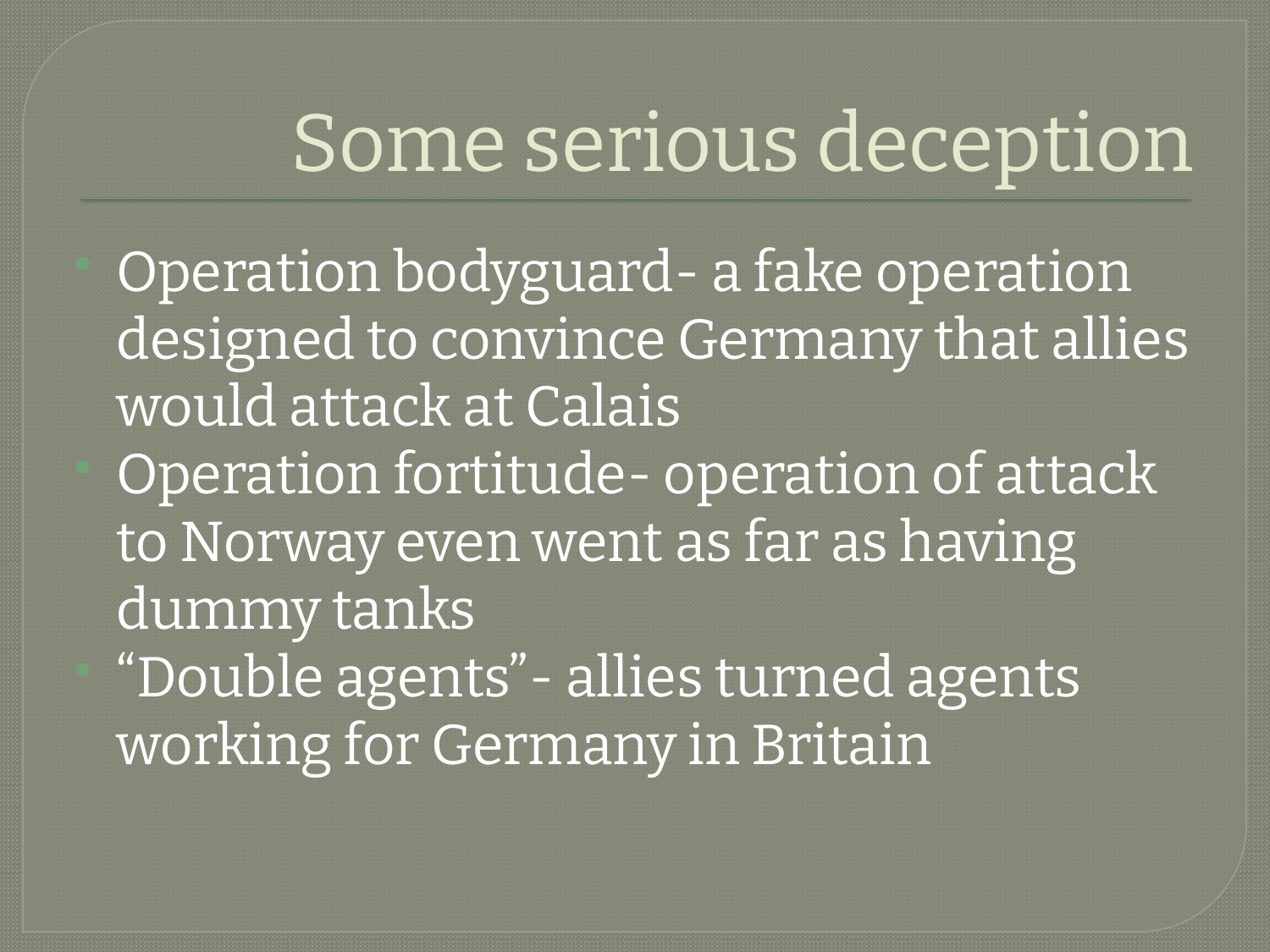

# Some serious deception
Operation bodyguard- a fake operation designed to convince Germany that allies would attack at Calais
Operation fortitude- operation of attack to Norway even went as far as having dummy tanks
“Double agents”- allies turned agents working for Germany in Britain